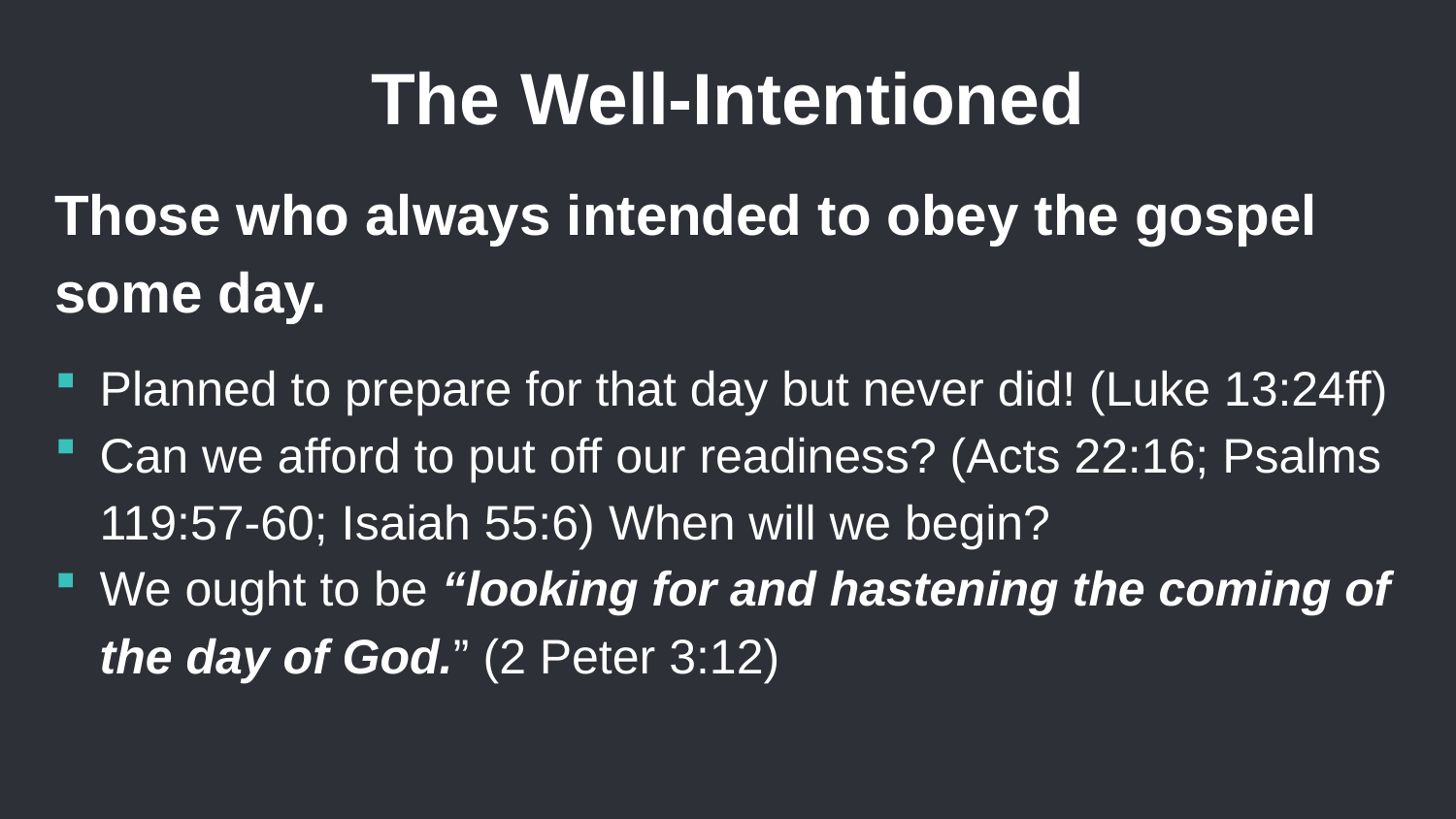

# The Well-Intentioned
Those who always intended to obey the gospel some day.
Planned to prepare for that day but never did! (Luke 13:24ff)
Can we afford to put off our readiness? (Acts 22:16; Psalms 119:57-60; Isaiah 55:6) When will we begin?
We ought to be “looking for and hastening the coming of the day of God.” (2 Peter 3:12)